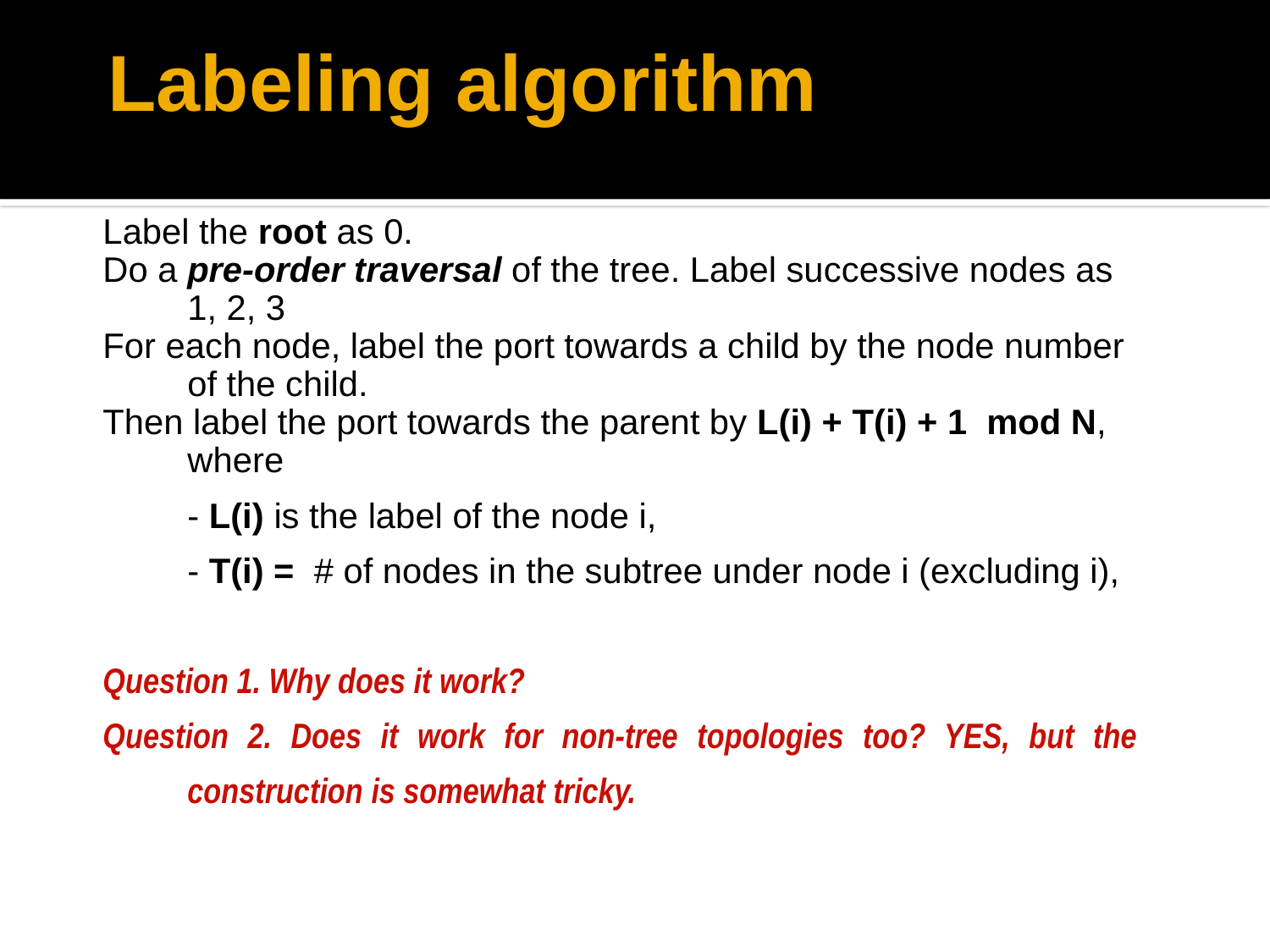

# Labeling algorithm
Label the root as 0.
Do a pre-order traversal of the tree. Label successive nodes as 1, 2, 3
For each node, label the port towards a child by the node number of the child.
Then label the port towards the parent by L(i) + T(i) + 1  mod N, where
	- L(i) is the label of the node i,
	- T(i) =  # of nodes in the subtree under node i (excluding i),

Question 1. Why does it work?
Question 2. Does it work for non-tree topologies too? YES, but the construction is somewhat tricky.